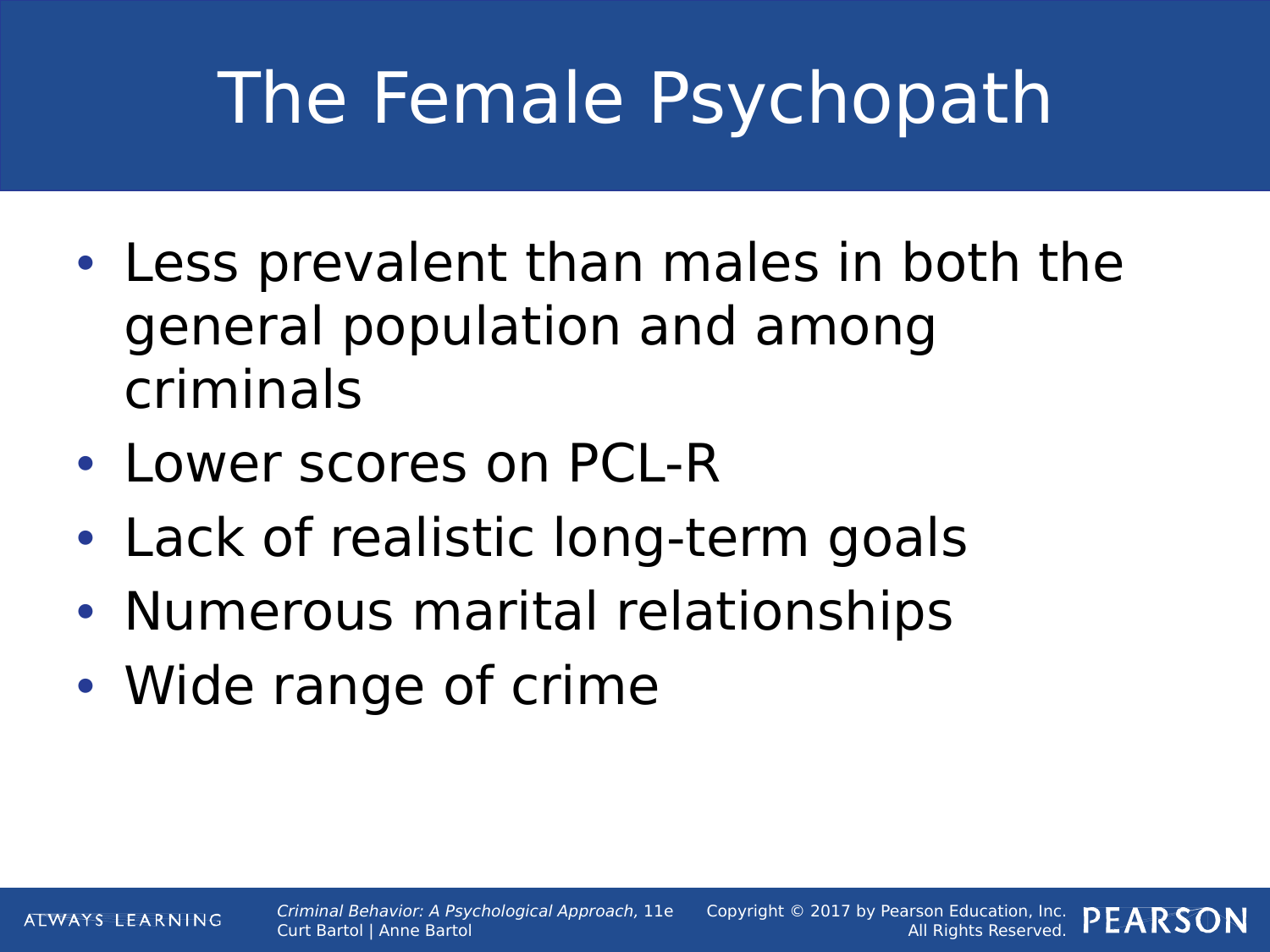

# The Female Psychopath
Less prevalent than males in both the general population and among criminals
Lower scores on PCL-R
Lack of realistic long-term goals
Numerous marital relationships
Wide range of crime